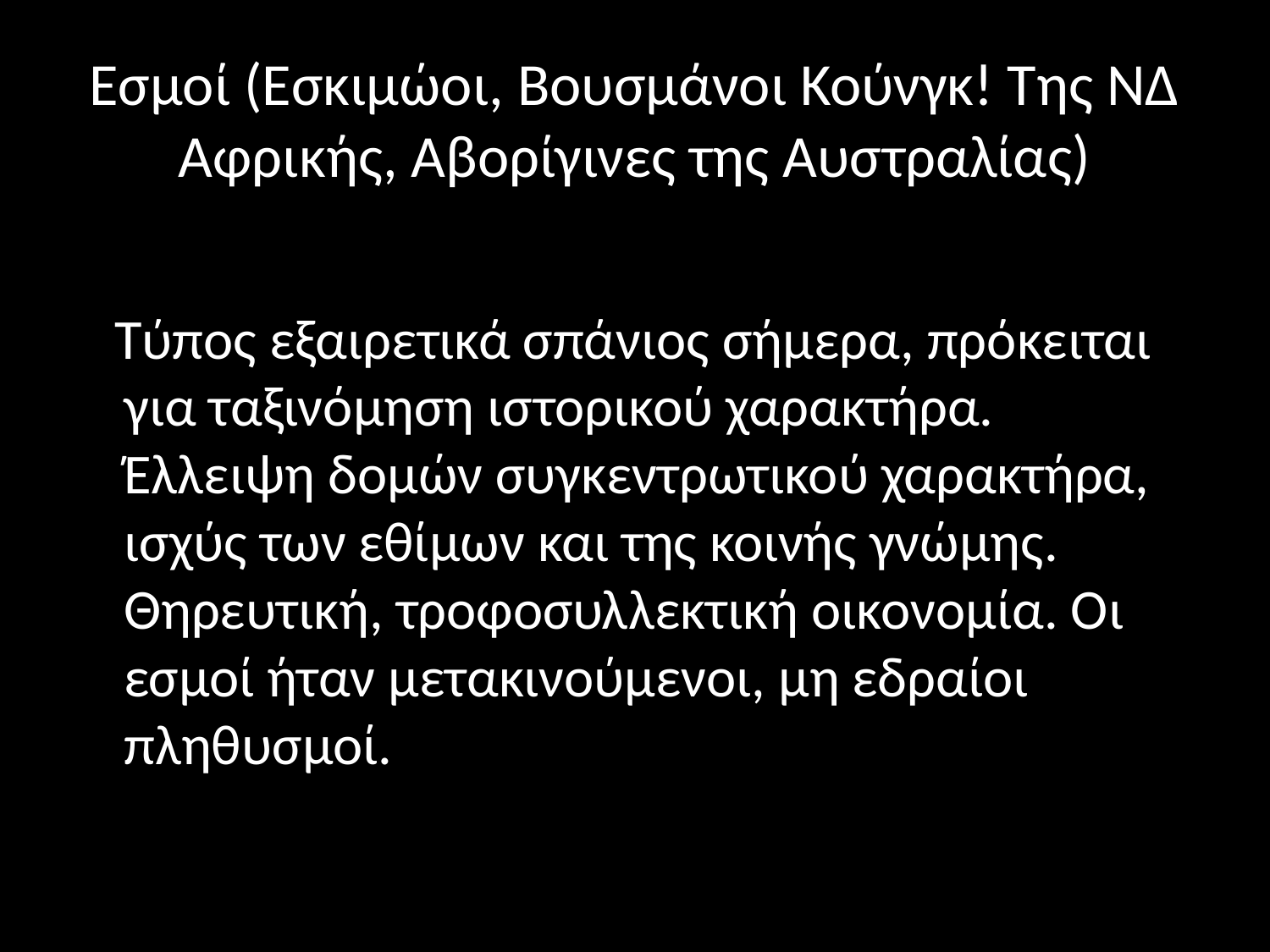

# Εσμοί (Εσκιμώοι, Βουσμάνοι Κούνγκ! Της ΝΔ Αφρικής, Αβορίγινες της Αυστραλίας)
   Τύπος εξαιρετικά σπάνιος σήμερα, πρόκειται για ταξινόμηση ιστορικού χαρακτήρα. Έλλειψη δομών συγκεντρωτικού χαρακτήρα, ισχύς των εθίμων και της κοινής γνώμης. Θηρευτική, τροφοσυλλεκτική οικονομία. Οι εσμοί ήταν μετακινούμενοι, μη εδραίοι πληθυσμοί.